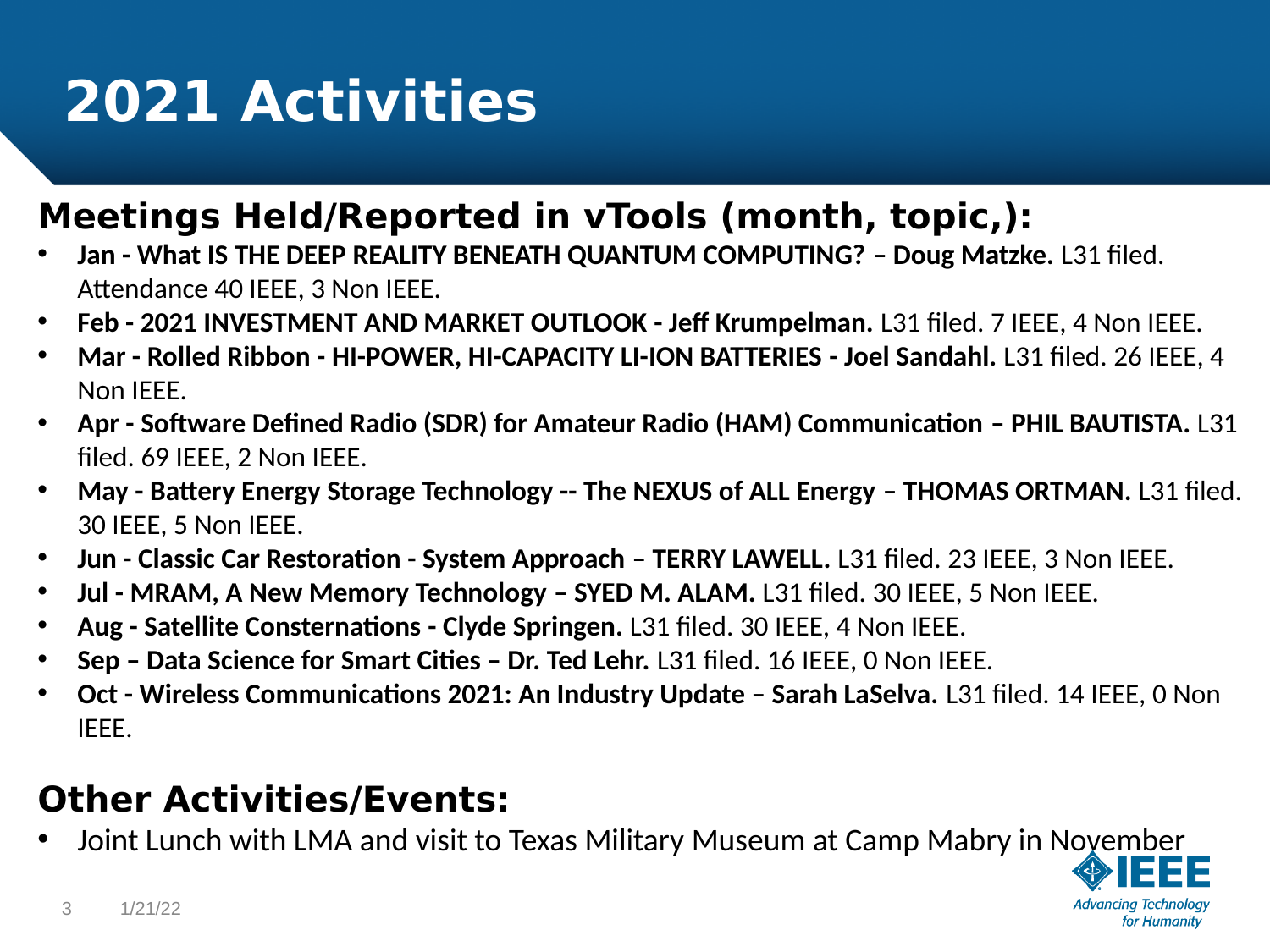

# 2021 Activities
Meetings Held/Reported in vTools (month, topic,):
Jan - What is the Deep Reality beneath Quantum Computing? – Doug Matzke. L31 filed. Attendance 40 IEEE, 3 Non IEEE.
Feb - 2021 Investment and Market Outlook - Jeff Krumpelman. L31 filed. 7 IEEE, 4 Non IEEE.
Mar - Rolled Ribbon - Hi-Power, Hi-Capacity Li-ion Batteries - Joel Sandahl. L31 filed. 26 IEEE, 4 Non IEEE.
Apr - Software Defined Radio (SDR) for Amateur Radio (HAM) Communication – Phil Bautista. L31 filed. 69 IEEE, 2 Non IEEE.
May - Battery Energy Storage Technology -- The NEXUS of ALL Energy – Thomas Ortman. L31 filed. 30 IEEE, 5 Non IEEE.
Jun - Classic Car Restoration - System Approach – Terry Lawell. L31 filed. 23 IEEE, 3 Non IEEE.
Jul - MRAM, A New Memory Technology – Syed M. Alam. L31 filed. 30 IEEE, 5 Non IEEE.
Aug - Satellite Consternations - Clyde Springen. L31 filed. 30 IEEE, 4 Non IEEE.
Sep – Data Science for Smart Cities – Dr. Ted Lehr. L31 filed. 16 IEEE, 0 Non IEEE.
Oct - Wireless Communications 2021: An Industry Update – Sarah LaSelva. L31 filed. 14 IEEE, 0 Non IEEE.

Other Activities/Events:
Joint Lunch with LMA and visit to Texas Military Museum at Camp Mabry in November

3
1/21/22